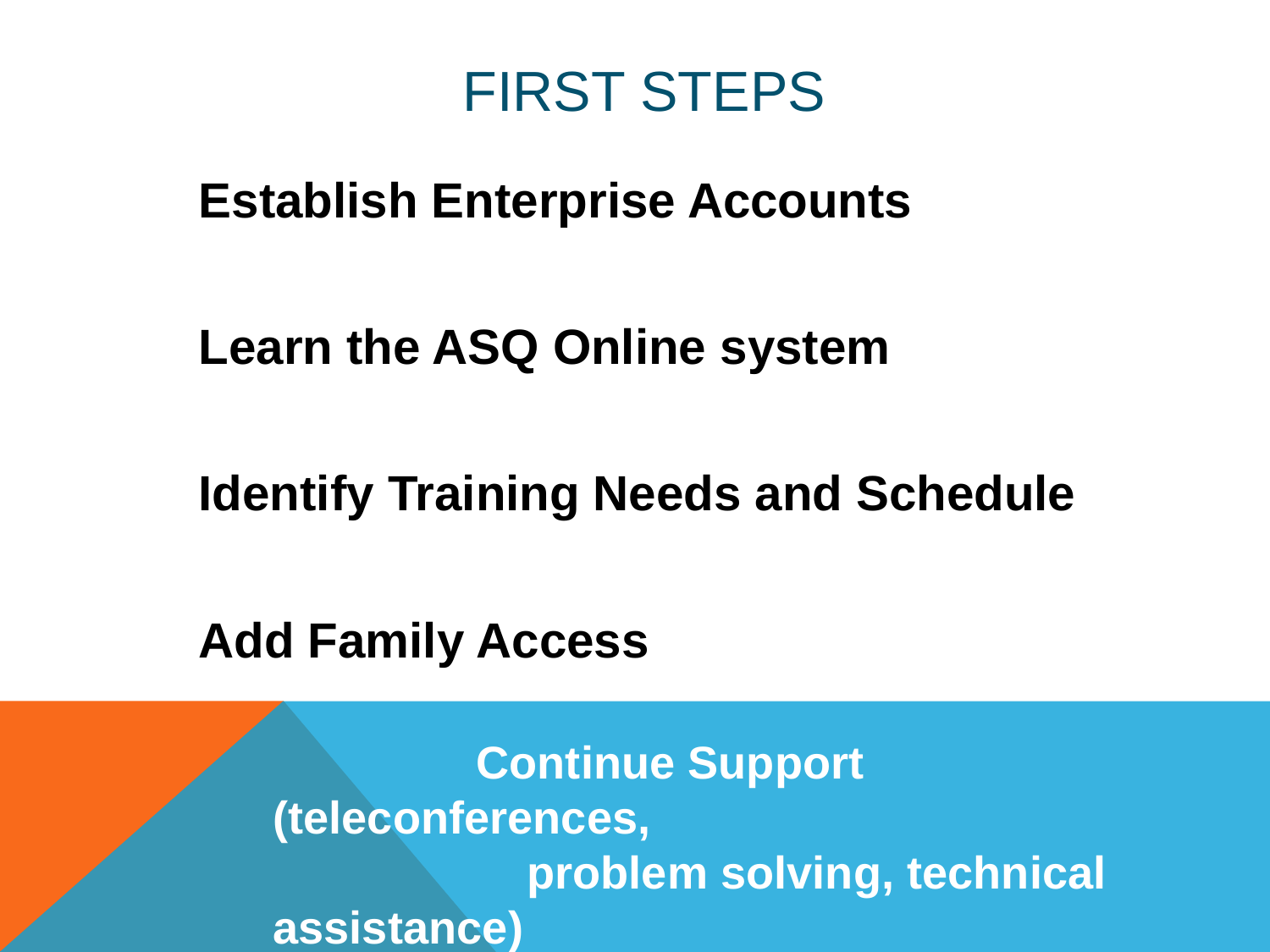

# first steps

	Establish Enterprise Accounts

	Learn the ASQ Online system

	Identify Training Needs and Schedule

	Add Family Access

                Continue Support (teleconferences,                                                    		problem solving, technical assistance)